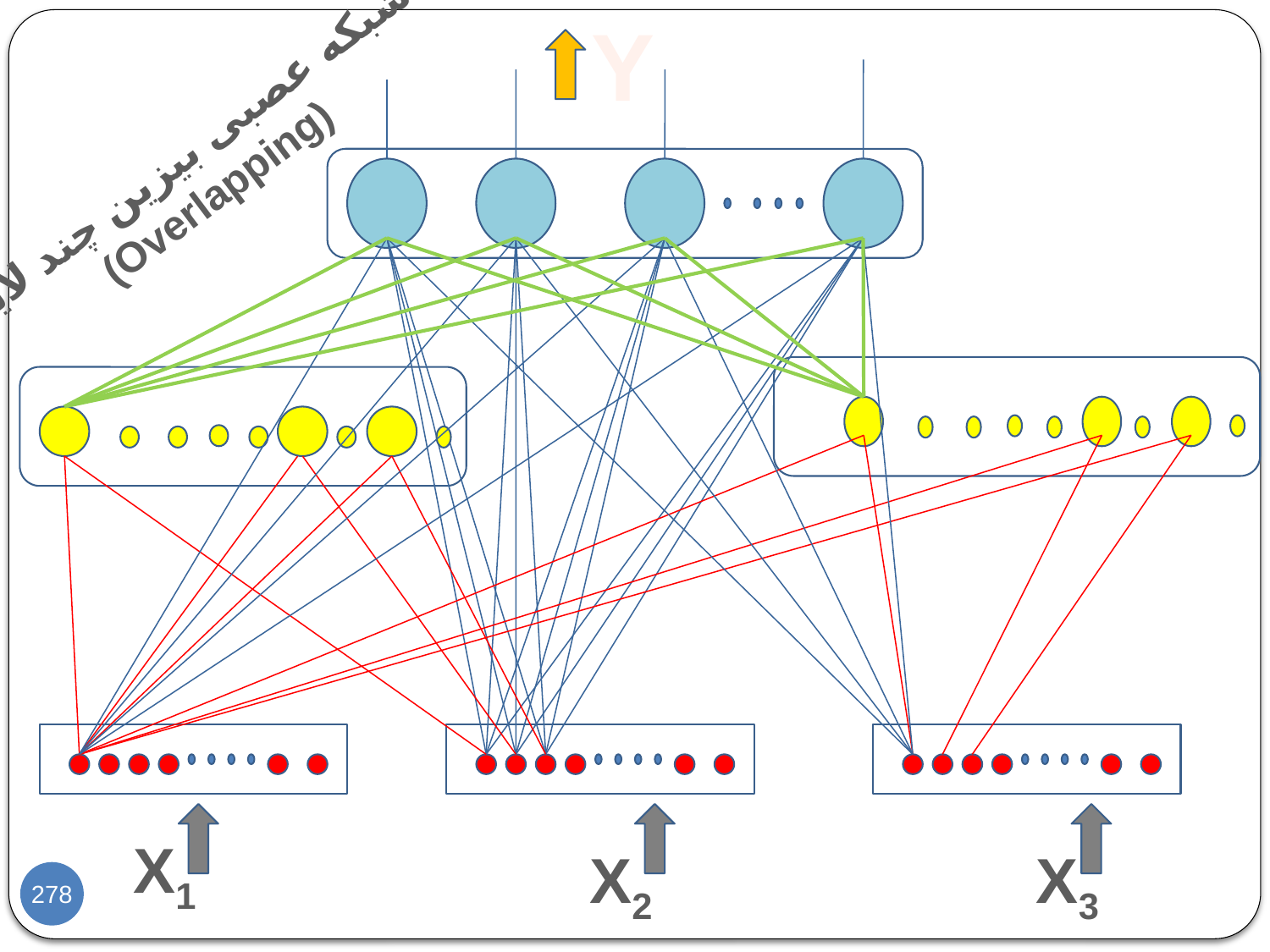

Y

شبکه عصبی بیزین چند لایه
(Overlapping)

X1
X2
X3
278